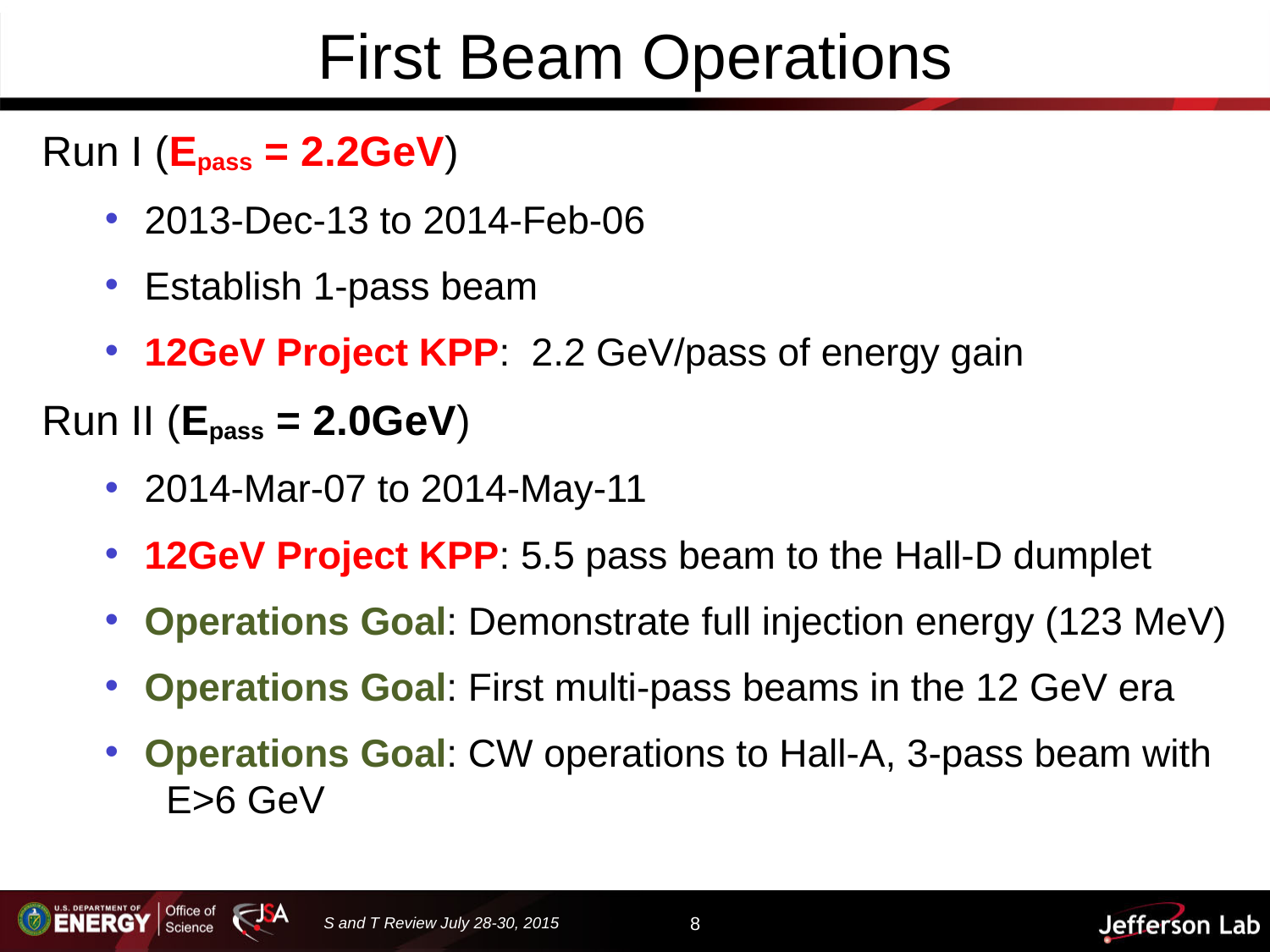

# First Beam Operations
Run I (Epass = 2.2GeV)
2013-Dec-13 to 2014-Feb-06
Establish 1-pass beam
12GeV Project KPP:  2.2 GeV/pass of energy gain
Run II (Epass = 2.0GeV)
2014-Mar-07 to 2014-May-11
12GeV Project KPP: 5.5 pass beam to the Hall-D dumplet
Operations Goal: Demonstrate full injection energy (123 MeV)
Operations Goal: First multi-pass beams in the 12 GeV era
Operations Goal: CW operations to Hall-A, 3-pass beam with    E>6 GeV

S and T Review July 28-30, 2015
8